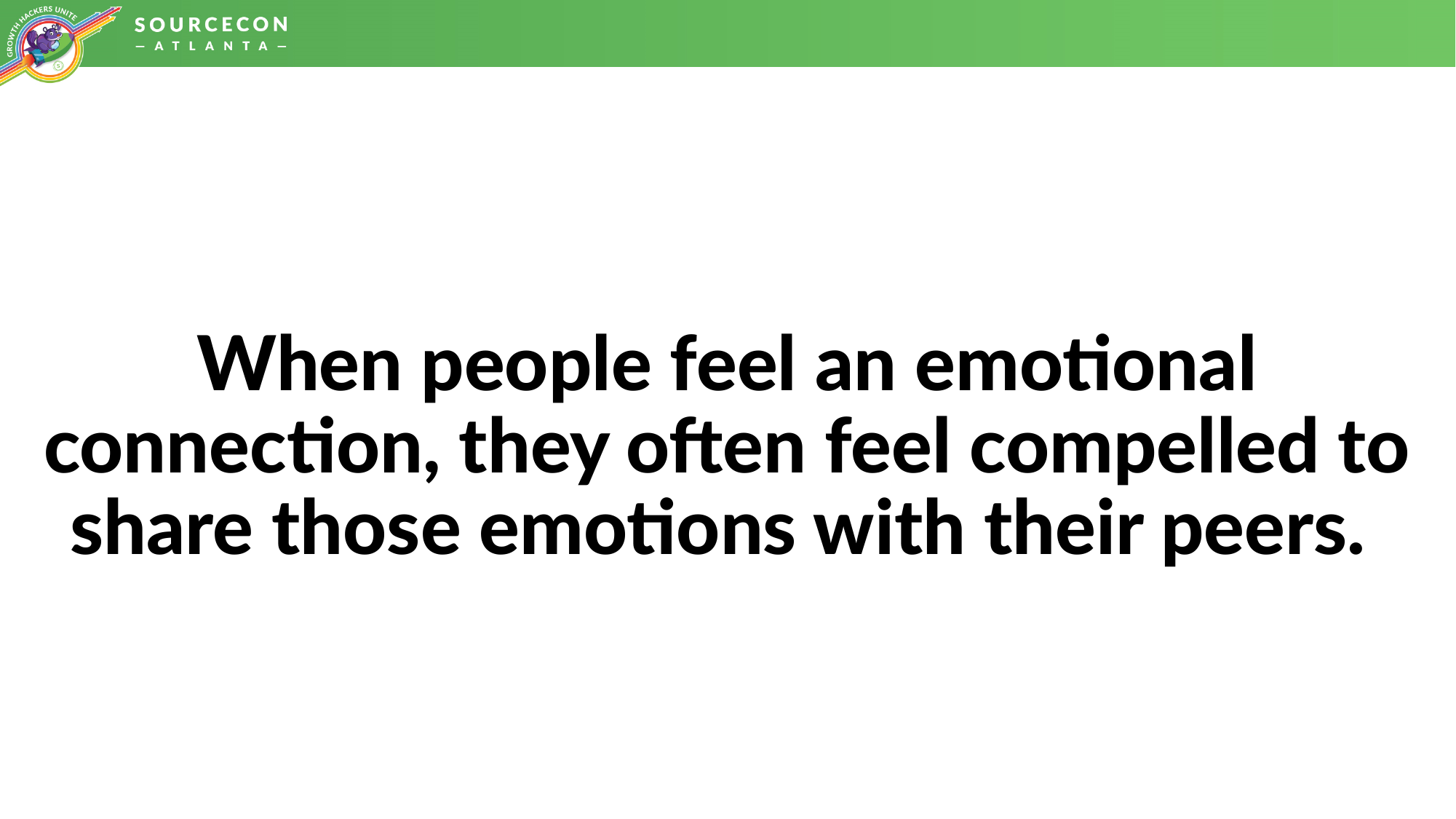

# When people feel an emotional connection, they often feel compelled to share those emotions with their peers.